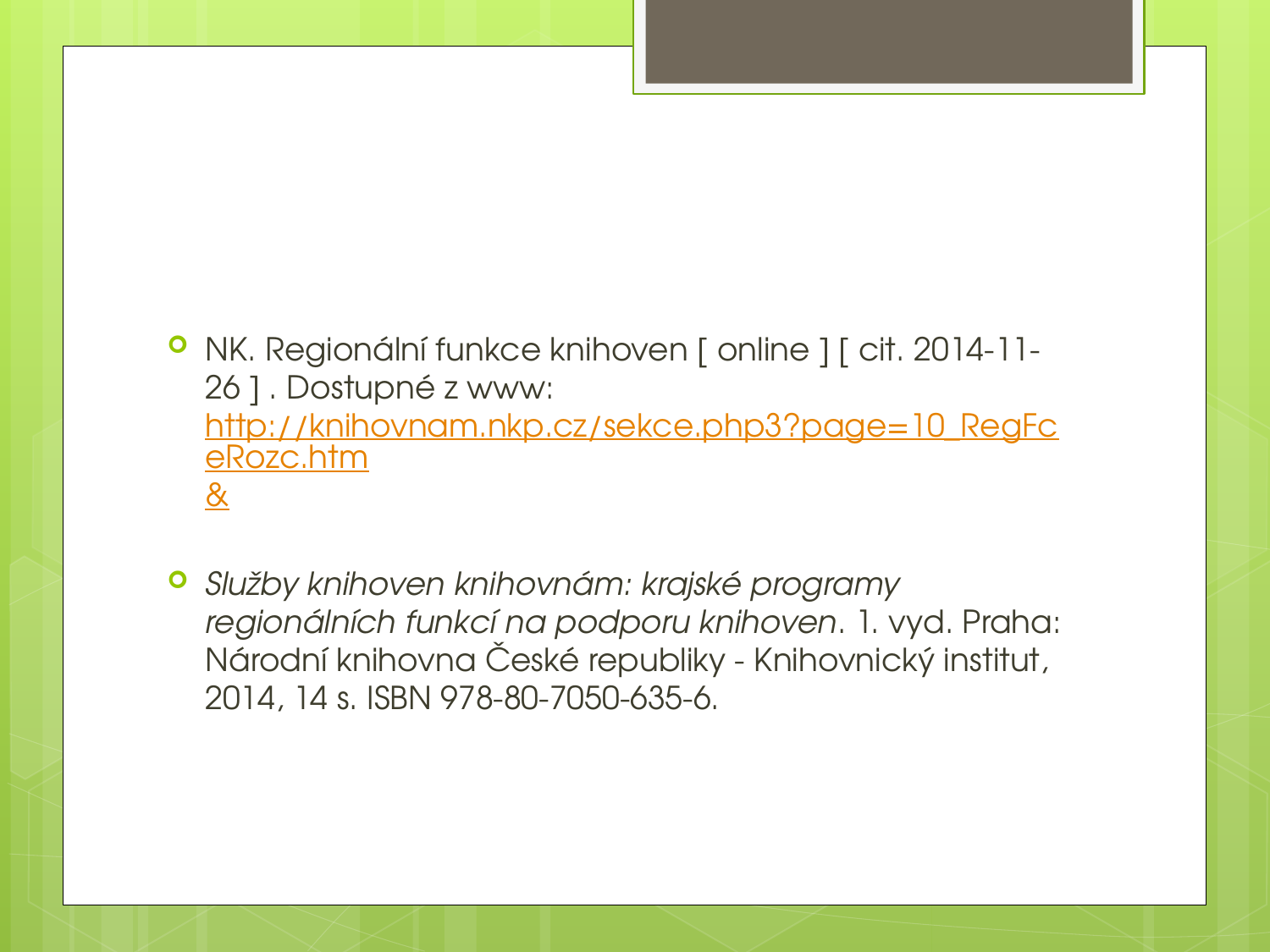

#
NK. Regionální funkce knihoven [ online ] [ cit. 2014-11-26 ] . Dostupné z www:
http://knihovnam.nkp.cz/sekce.php3?page=10_RegFceRozc.htm&

Služby knihoven knihovnám: krajské programy regionálních funkcí na podporu knihoven. 1. vyd. Praha: Národní knihovna České republiky - Knihovnický institut, 2014, 14 s. ISBN 978-80-7050-635-6.